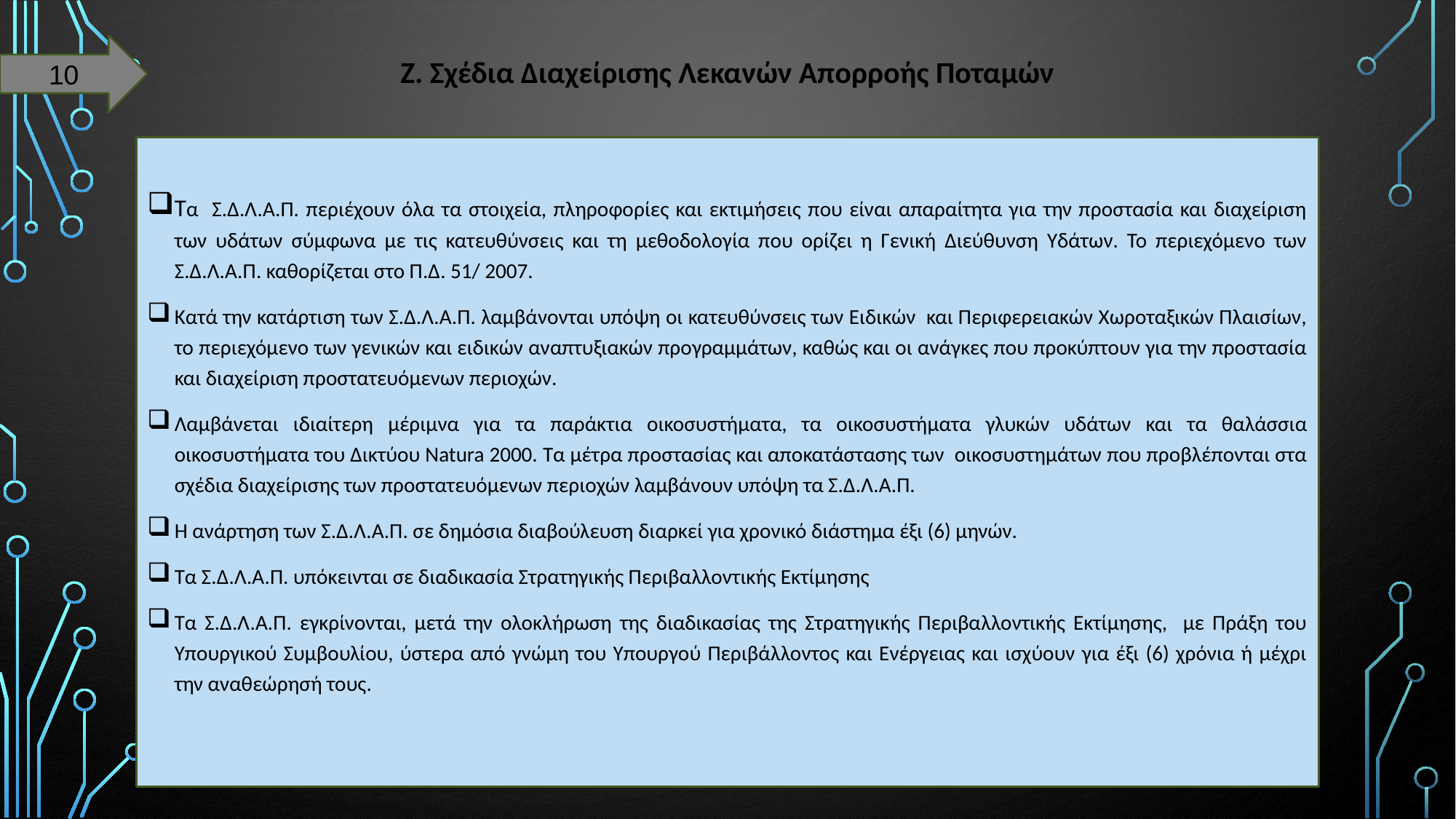

# Ζ. Σχέδια Διαχείρισης Λεκανών Απορροής Ποταμών
10

Τα  Σ.Δ.Λ.Α.Π. περιέχουν όλα τα στοιχεία, πληροφορίες και εκτιμήσεις που είναι απαραίτητα για την προστασία και διαχείριση των υδάτων σύμφωνα με τις κατευθύνσεις και τη μεθοδολογία που ορίζει η Γενική Διεύθυνση Υδάτων. Το περιεχόμενο των Σ.Δ.Λ.Α.Π. καθορίζεται στο Π.Δ. 51/ 2007.
Κατά την κατάρτιση των Σ.Δ.Λ.Α.Π. λαμβάνονται υπόψη οι κατευθύνσεις των Ειδικών  και Περιφερειακών Χωροταξικών Πλαισίων, το περιεχόμενο των γενικών και ειδικών αναπτυξιακών προγραμμάτων, καθώς και οι ανάγκες που προκύπτουν για την προστασία και διαχείριση προστατευόμενων περιοχών.
Λαμβάνεται ιδιαίτερη μέριμνα για τα παράκτια οικοσυστήματα, τα οικοσυστήματα γλυκών υδάτων και τα θαλάσσια οικοσυστήματα του Δικτύου Natura 2000. Τα μέτρα προστασίας και αποκατάστασης των  οικοσυστημάτων που προβλέπονται στα σχέδια διαχείρισης των προστατευόμενων περιοχών λαμβάνουν υπόψη τα Σ.Δ.Λ.Α.Π.
Η ανάρτηση των Σ.Δ.Λ.Α.Π. σε δημόσια διαβούλευση διαρκεί για χρονικό διάστημα έξι (6) μηνών.
Τα Σ.Δ.Λ.Α.Π. υπόκεινται σε διαδικασία Στρατηγικής Περιβαλλοντικής Εκτίμησης
Τα Σ.Δ.Λ.Α.Π. εγκρίνονται, μετά την ολοκλήρωση της διαδικασίας της Στρατηγικής Περιβαλλοντικής Εκτίμησης,  με Πράξη του Υπουργικού Συμβουλίου, ύστερα από γνώμη του Υπουργού Περιβάλλοντος και Ενέργειας και ισχύουν για έξι (6) χρόνια ή μέχρι την αναθεώρησή τους.